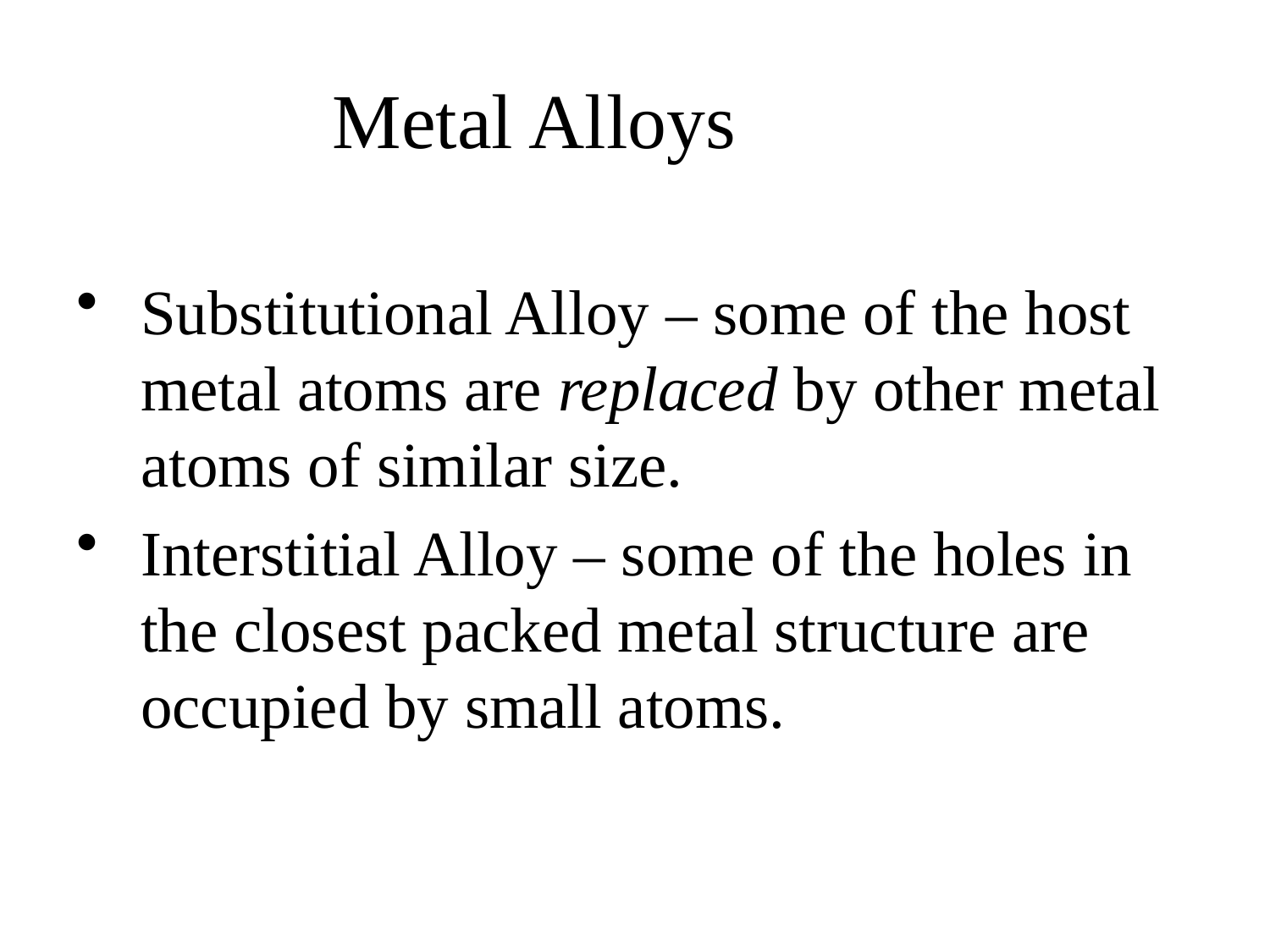

# Metal Alloys
Substitutional Alloy – some of the host metal atoms are replaced by other metal atoms of similar size.
Interstitial Alloy – some of the holes in the closest packed metal structure are occupied by small atoms.